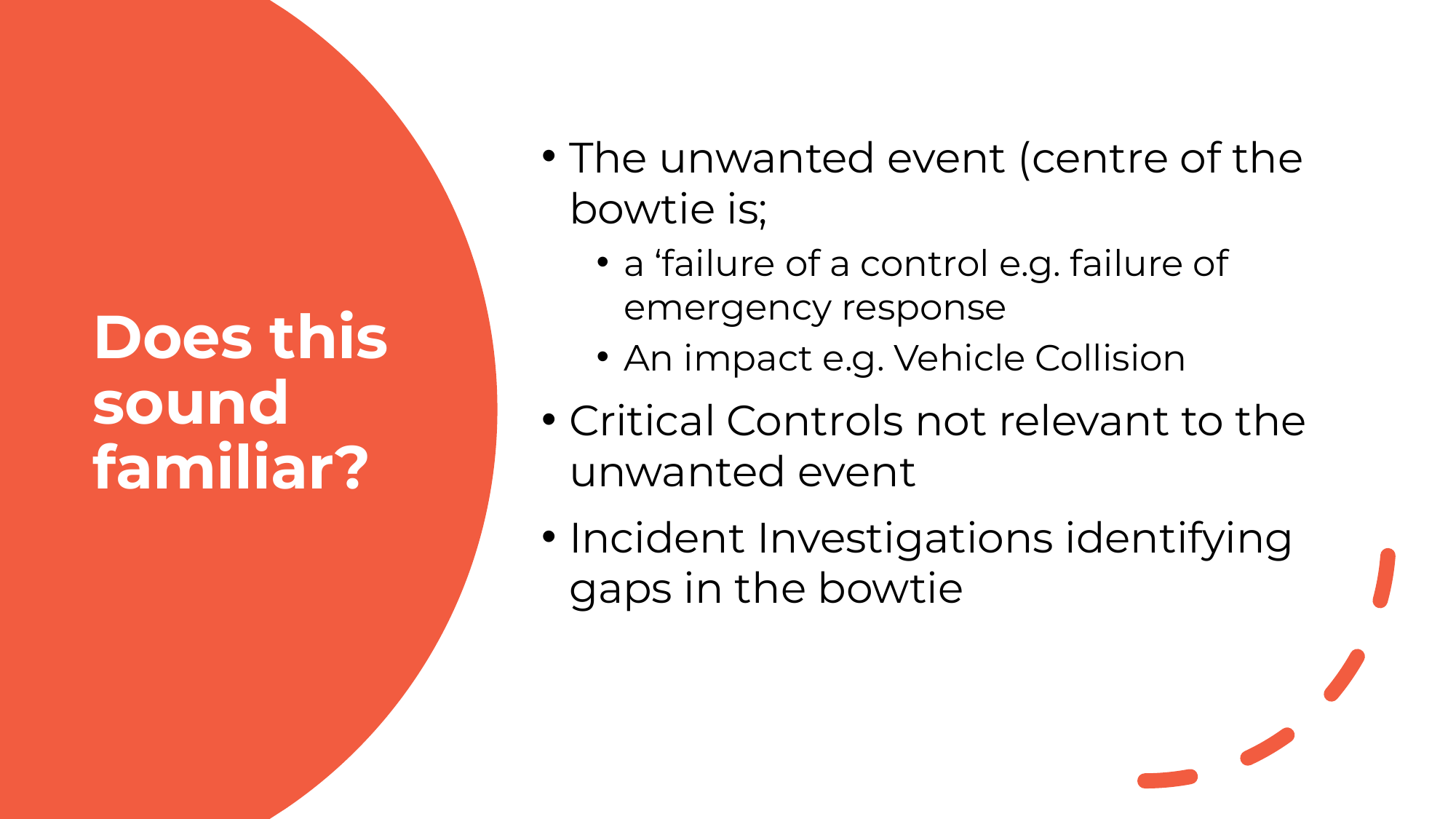

The unwanted event (centre of the bowtie is;
a ‘failure of a control e.g. failure of emergency response
An impact e.g. Vehicle Collision
Critical Controls not relevant to the unwanted event
Incident Investigations identifying gaps in the bowtie

# Does this sound familiar?